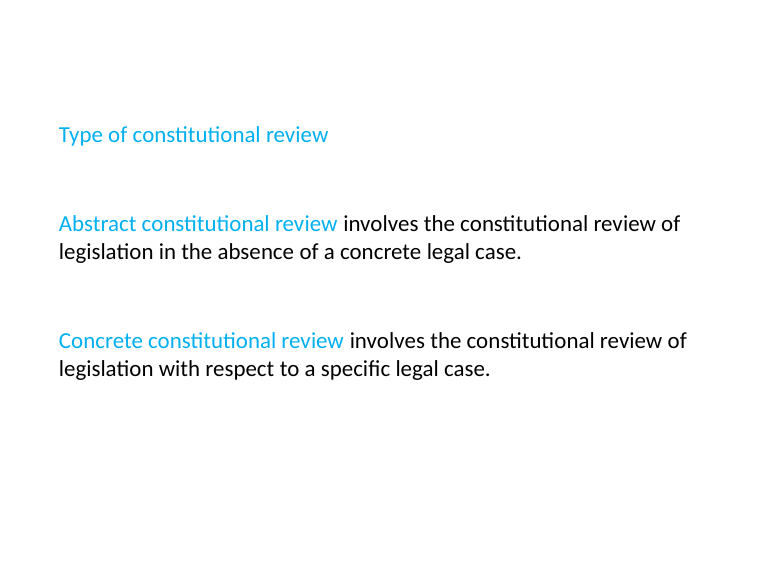

Type of constitutional review

Abstract constitutional review involves the constitutional review of legislation in the absence of a concrete legal case.

Concrete constitutional review involves the constitutional review of legislation with respect to a specific legal case.